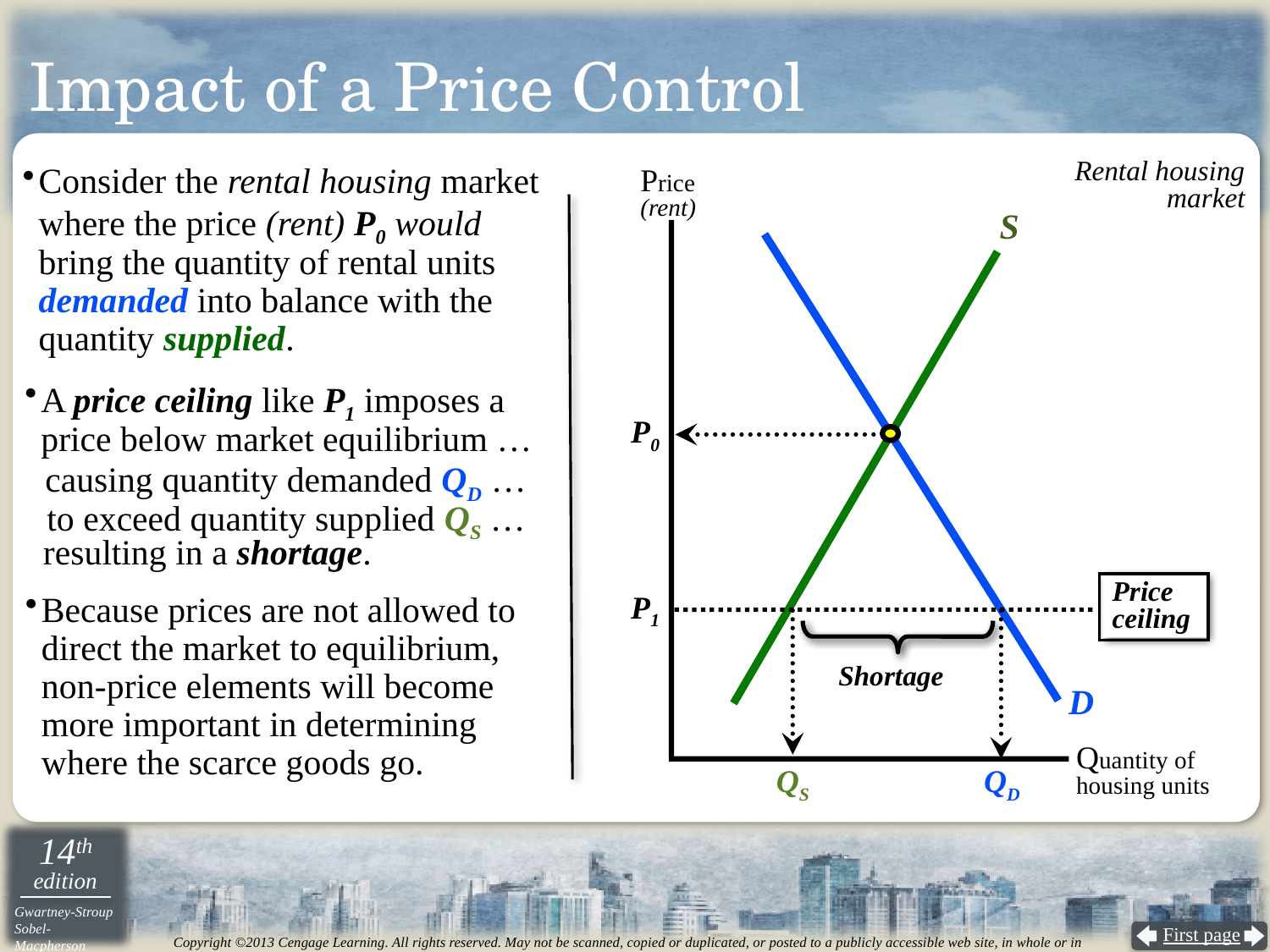

# Impact of a Price Control

Consider the rental housing market  where the price (rent) P0 would
bring the quantity of rental units demanded into balance with the quantity supplied.
Rental housing market
Price
(rent)
S

A price ceiling like P1 imposes a price below market equilibrium …
P0

causing quantity demanded QD …
  to exceed quantity supplied QS …
  resulting in a shortage.

Price
ceiling
P1
Because prices are not allowed to direct the market to equilibrium, non-price elements will become more important in determining where the scarce goods go.

Shortage
D
Quantity of housing units
QS
QD